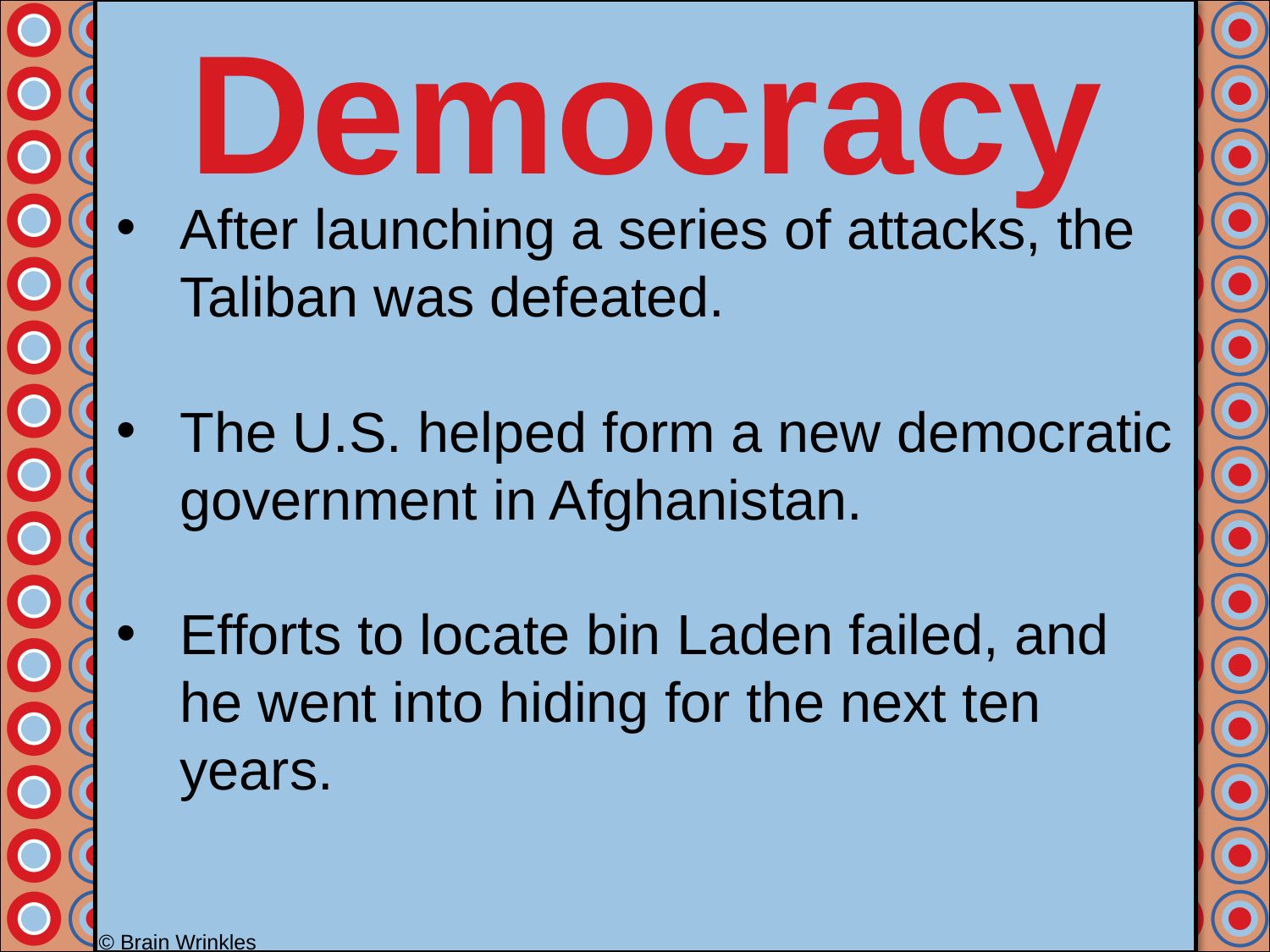

Democracy

#
After launching a series of attacks, the Taliban was defeated.

The U.S. helped form a new democratic government in Afghanistan.

Efforts to locate bin Laden failed, and he went into hiding for the next ten years.

© Brain Wrinkles